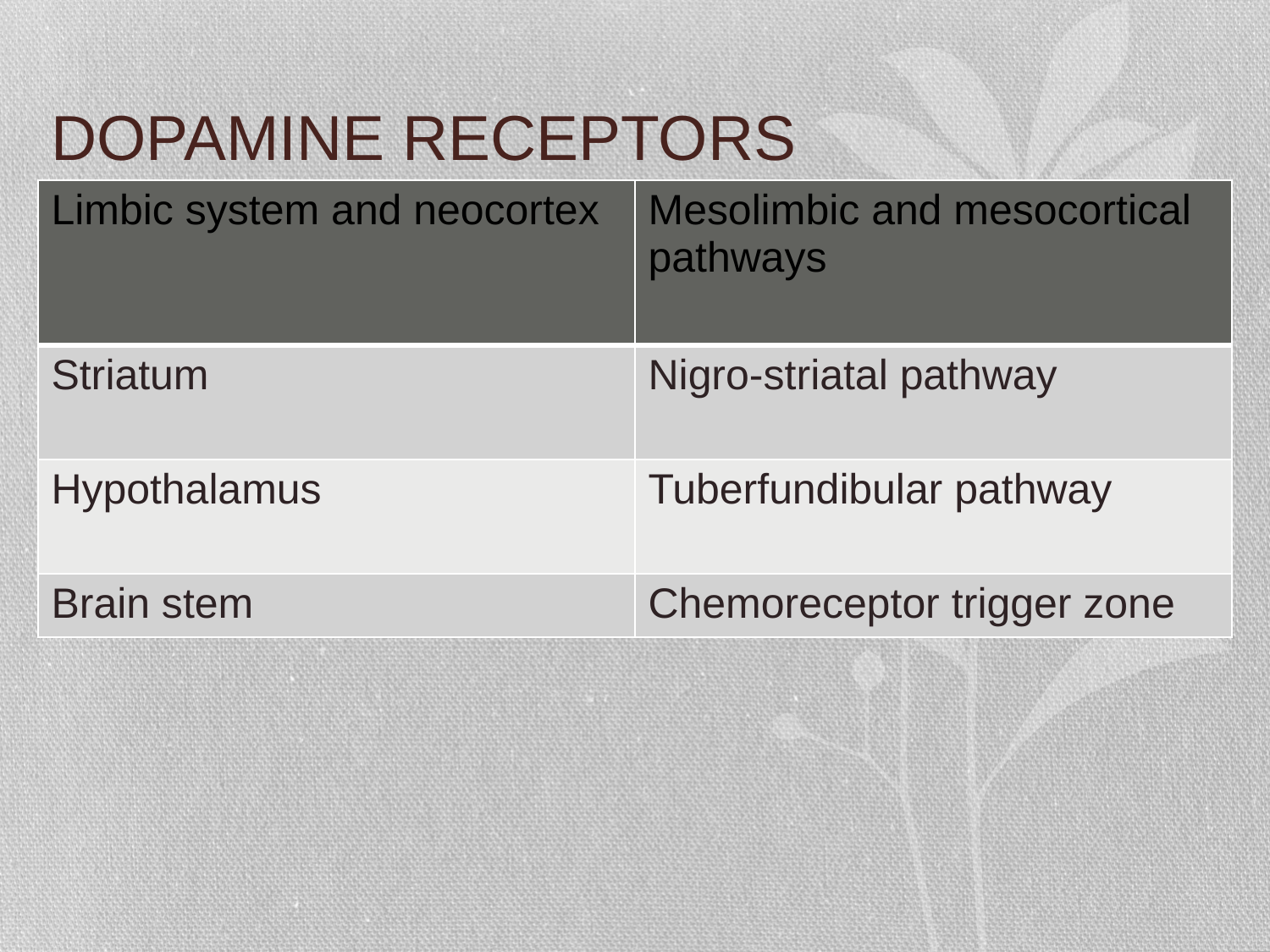

# DOPAMINE RECEPTORS
| Limbic system and neocortex | Mesolimbic and mesocortical pathways |
| --- | --- |
| Striatum | Nigro-striatal pathway |
| Hypothalamus | Tuberfundibular pathway |
| Brain stem | Chemoreceptor trigger zone |